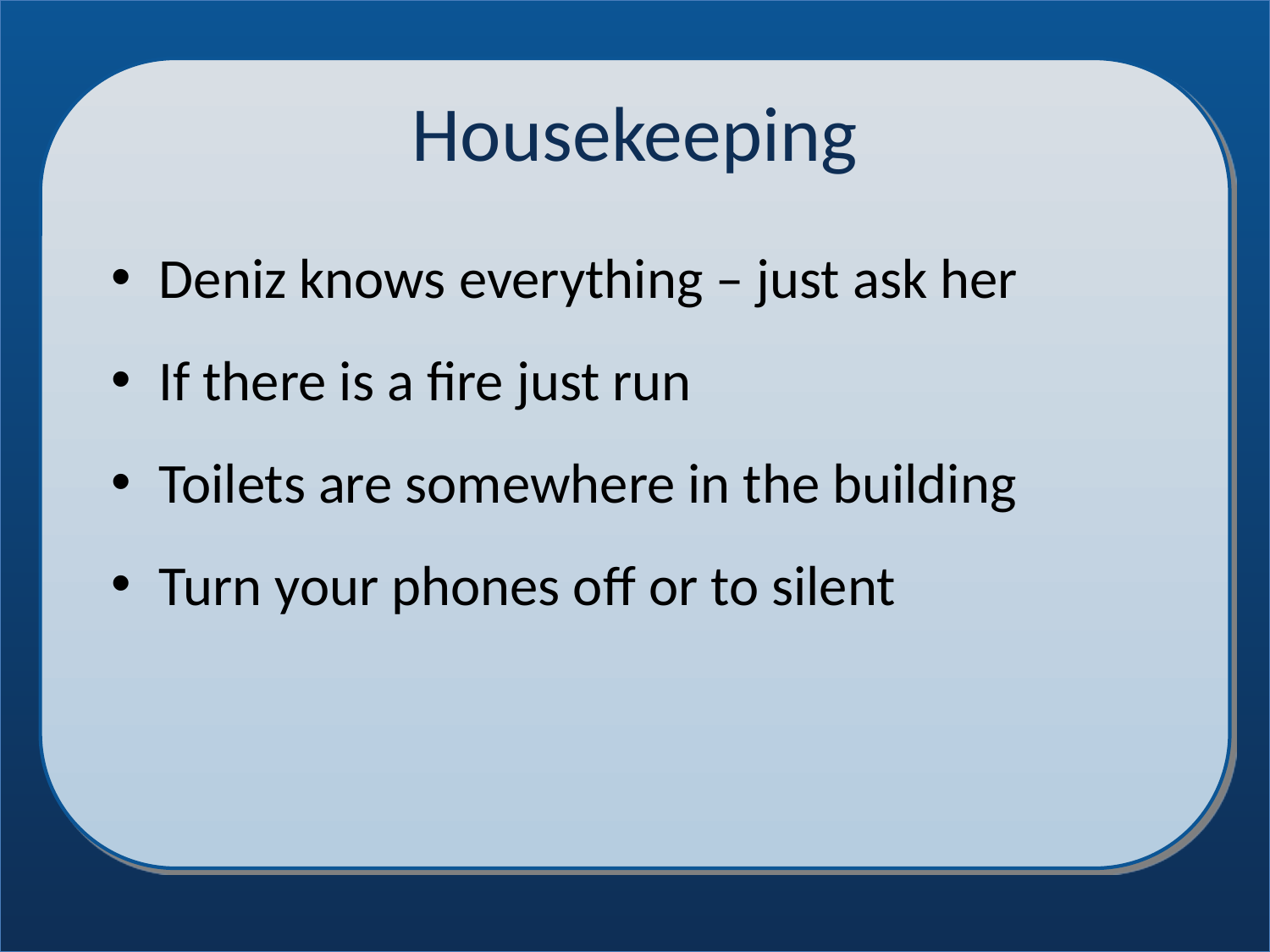

Housekeeping
Deniz knows everything – just ask her
If there is a fire just run
Toilets are somewhere in the building
Turn your phones off or to silent